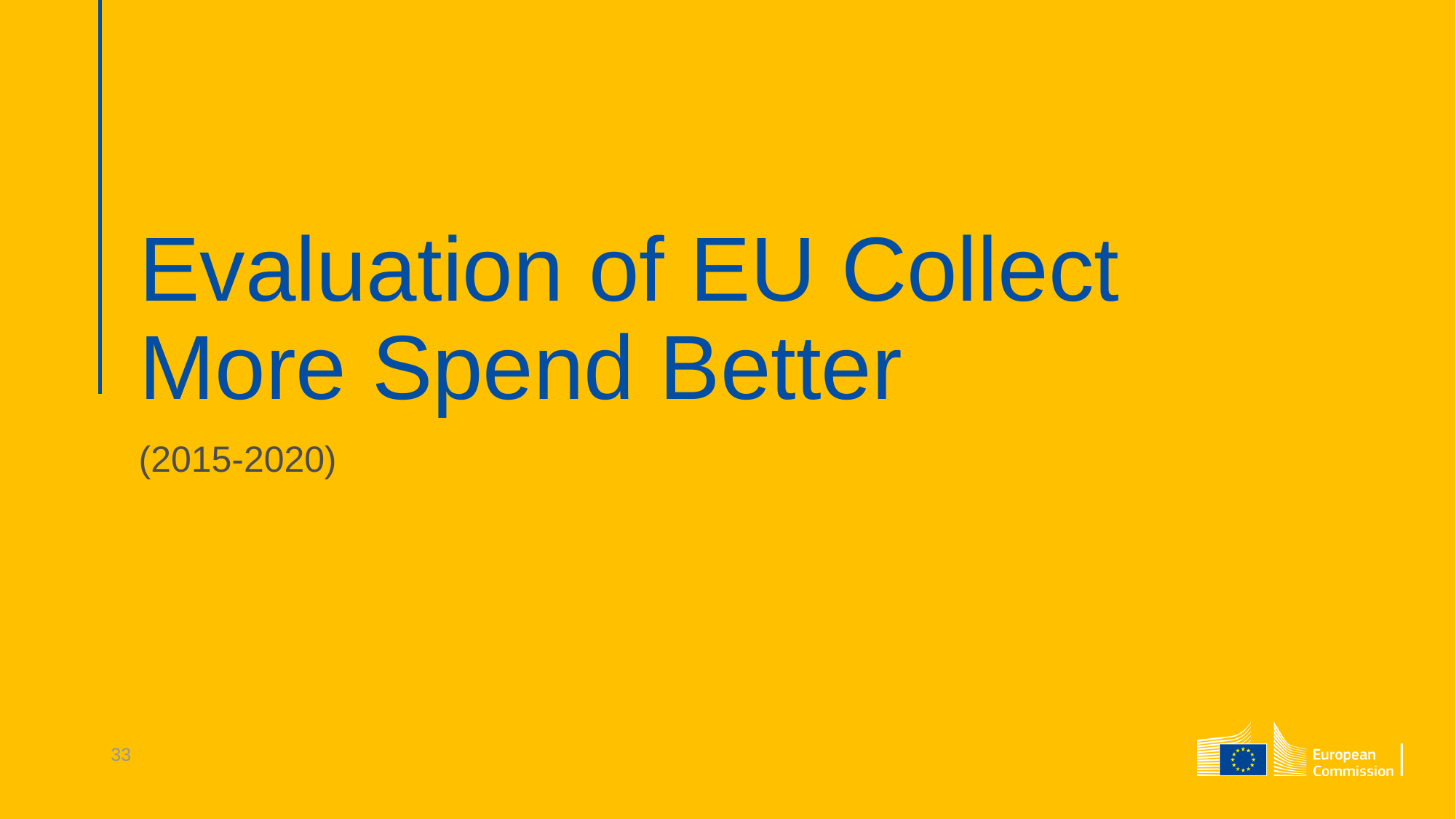

# Evaluation of EU Collect More Spend Better
(2015-2020)
33